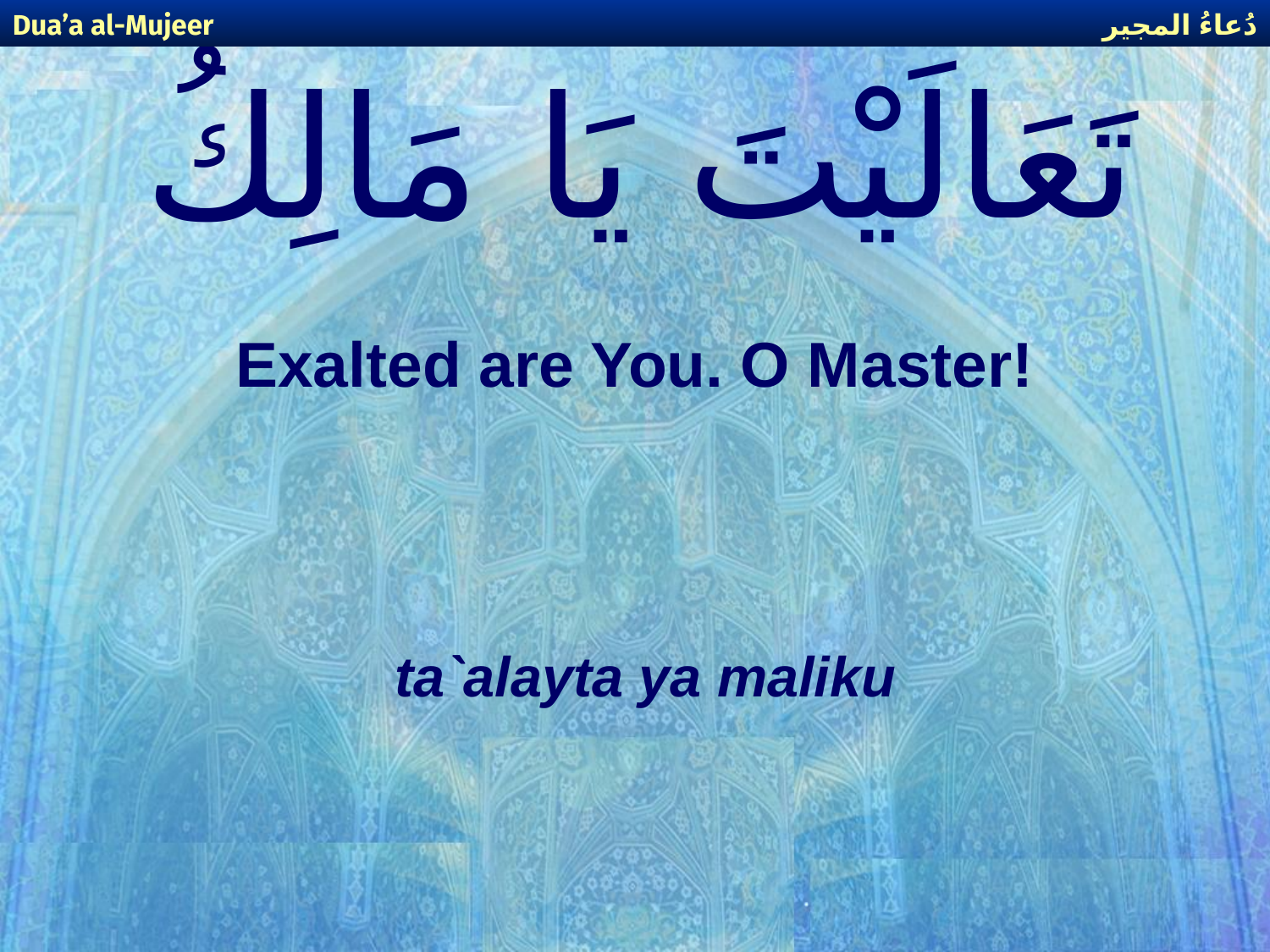

دُعاءُ المجير
Dua’a al-Mujeer
# تَعَالَيْتَ يَا مَالِكُ
Exalted are You. O Master!
ta`alayta ya maliku